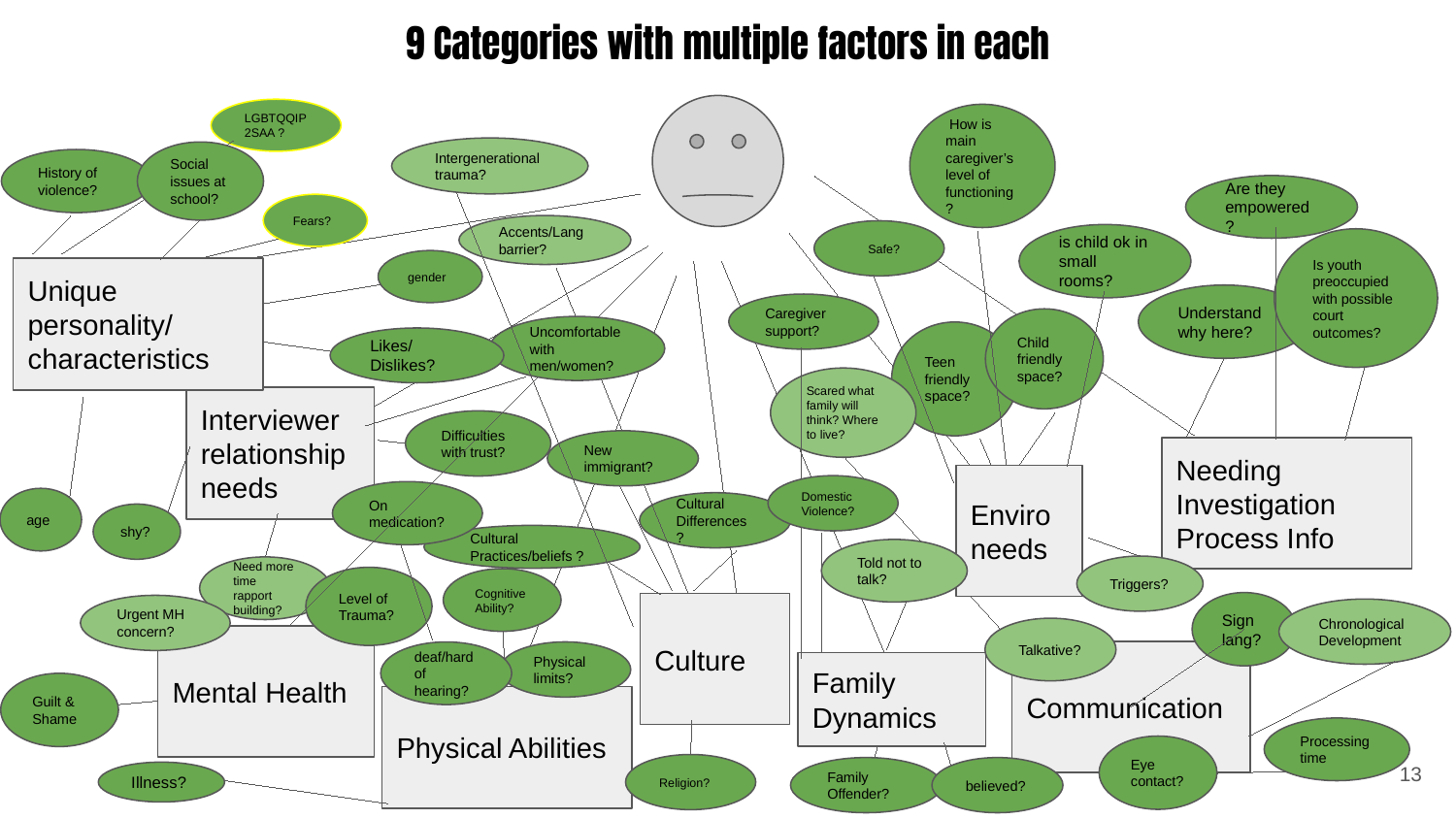

9 Categories with multiple factors in each

LGBTQQIP2SAA ?

 How is main caregiver’s level of functioning?
Intergenerational trauma?

Social issues at school?

History of violence?
Are they empowered?

Fears?
Accents/Lang barrier?

is child ok in
small rooms?

      Safe?

Is youth preoccupied with possible court outcomes?

gender

Unique personality/
characteristics

Understand why here?

Caregiver support?

Child friendly space?
Uncomfortable with men/women?

Teen friendly space?
Likes/Dislikes?

Scared what family will think? Where to live?

Interviewer relationship needs

Difficulties  with trust?

New immigrant?

Needing Investigation Process Info

Enviro needs

Domestic Violence?

On medication?
Cultural Differences?

age

shy?

Cultural Practices/beliefs ?

Told not to talk?

Need more time rapport building?

Triggers?

Level of Trauma?

Cognitive Ability?

Sign lang?

Culture
Urgent MH concern?

Chronological Development

Talkative?

Mental Health

deaf/hard of hearing?

Physical limits?

Communication

Family Dynamics

Guilt & Shame

Physical Abilities

Processing time

Eye contact?

13

Religion?
Family Offender?

believed?
Illness?